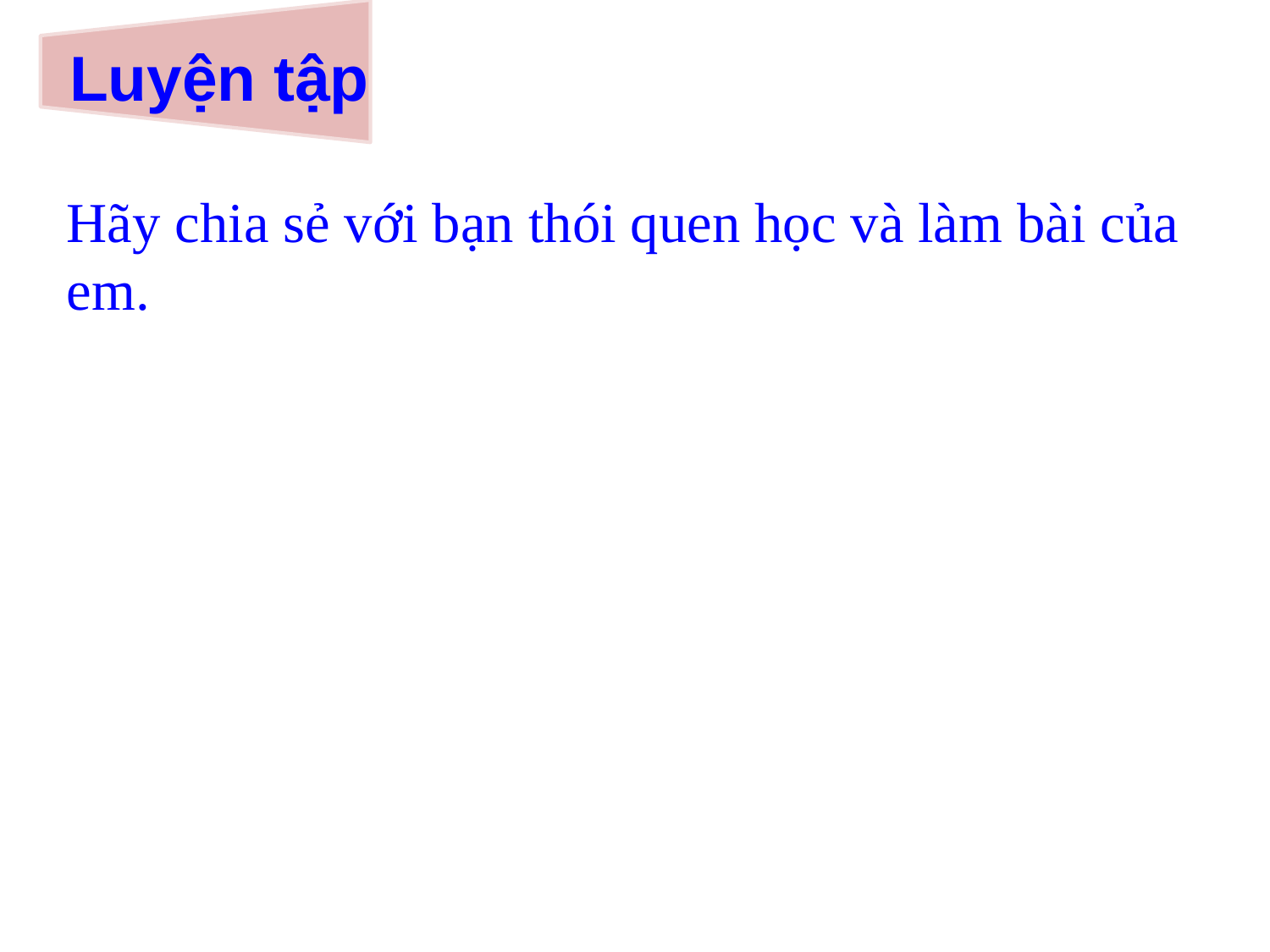

# Luyện tập
Hãy chia sẻ với bạn thói quen học và làm bài của em.